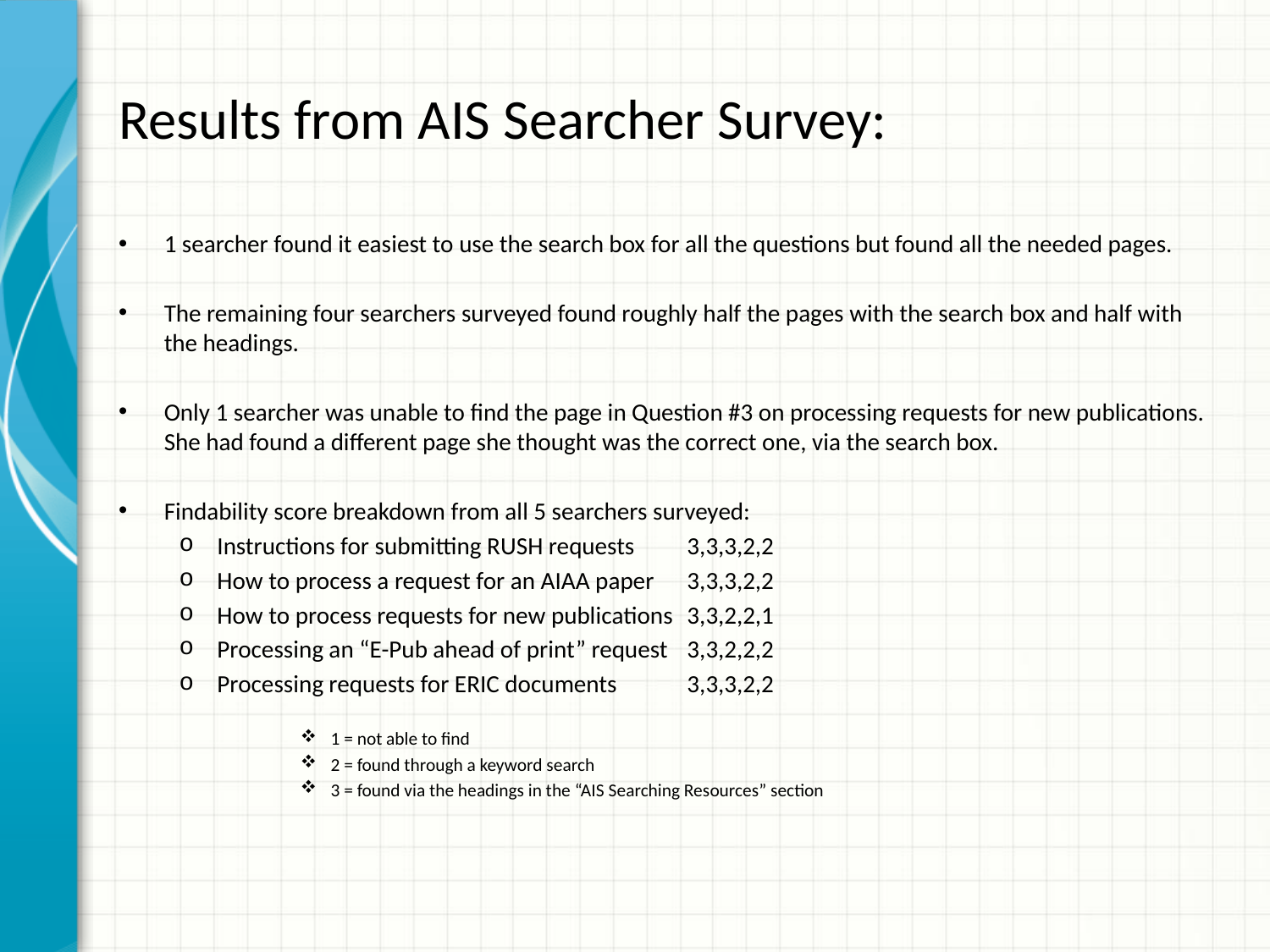

# Results from AIS Searcher Survey:
1 searcher found it easiest to use the search box for all the questions but found all the needed pages.

The remaining four searchers surveyed found roughly half the pages with the search box and half with the headings.

Only 1 searcher was unable to find the page in Question #3 on processing requests for new publications. She had found a different page she thought was the correct one, via the search box.

Findability score breakdown from all 5 searchers surveyed:
Instructions for submitting RUSH requests		3,3,3,2,2
How to process a request for an AIAA paper		3,3,3,2,2
How to process requests for new publications		3,3,2,2,1
Processing an “E-Pub ahead of print” request		3,3,2,2,2
Processing requests for ERIC documents		3,3,3,2,2

1 = not able to find
2 = found through a keyword search
3 = found via the headings in the “AIS Searching Resources” section